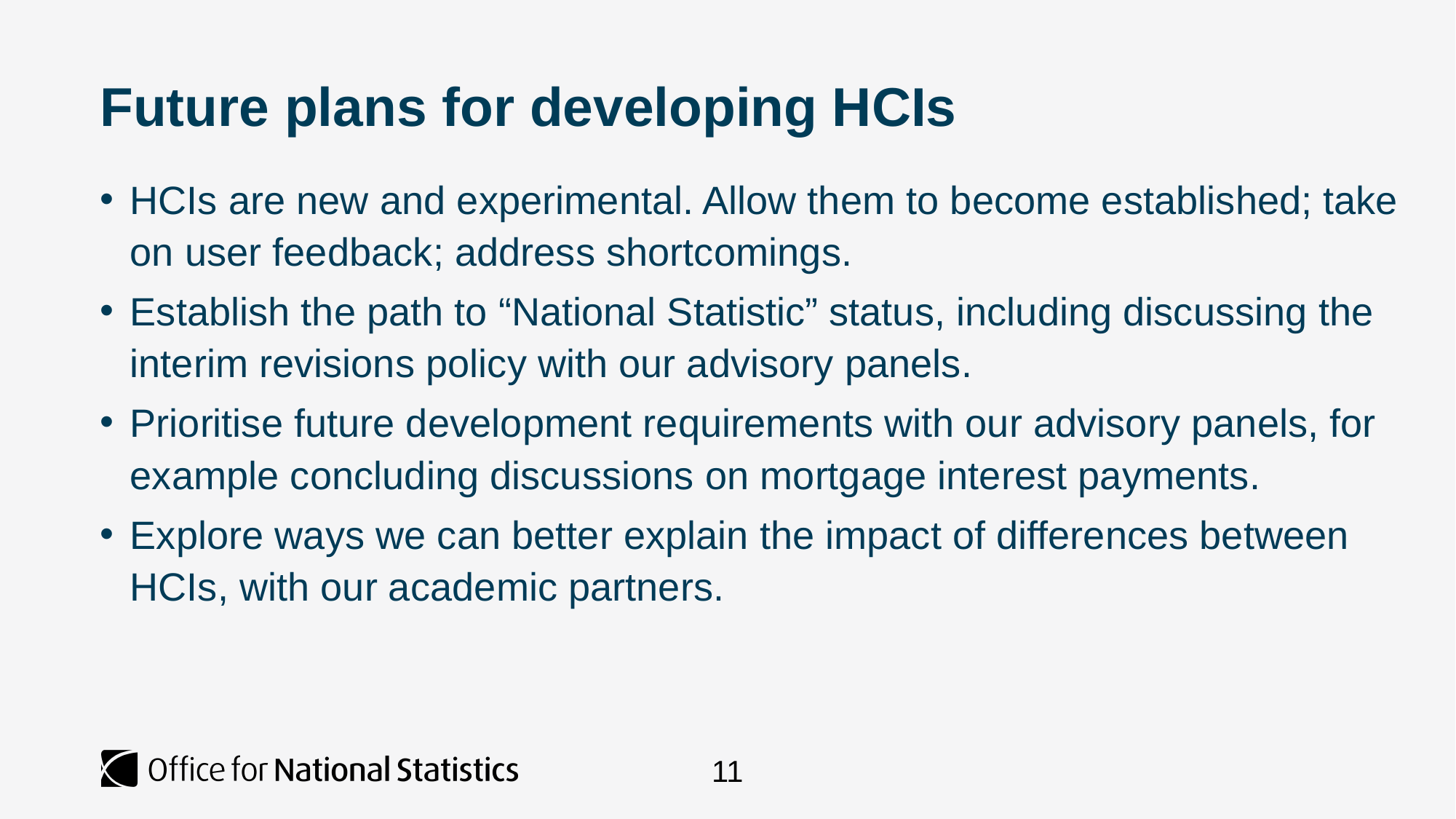

# Future plans for developing HCIs
HCIs are new and experimental. Allow them to become established; take on user feedback; address shortcomings.
Establish the path to “National Statistic” status, including discussing the interim revisions policy with our advisory panels.
Prioritise future development requirements with our advisory panels, for example concluding discussions on mortgage interest payments.
Explore ways we can better explain the impact of differences between HCIs, with our academic partners.
11